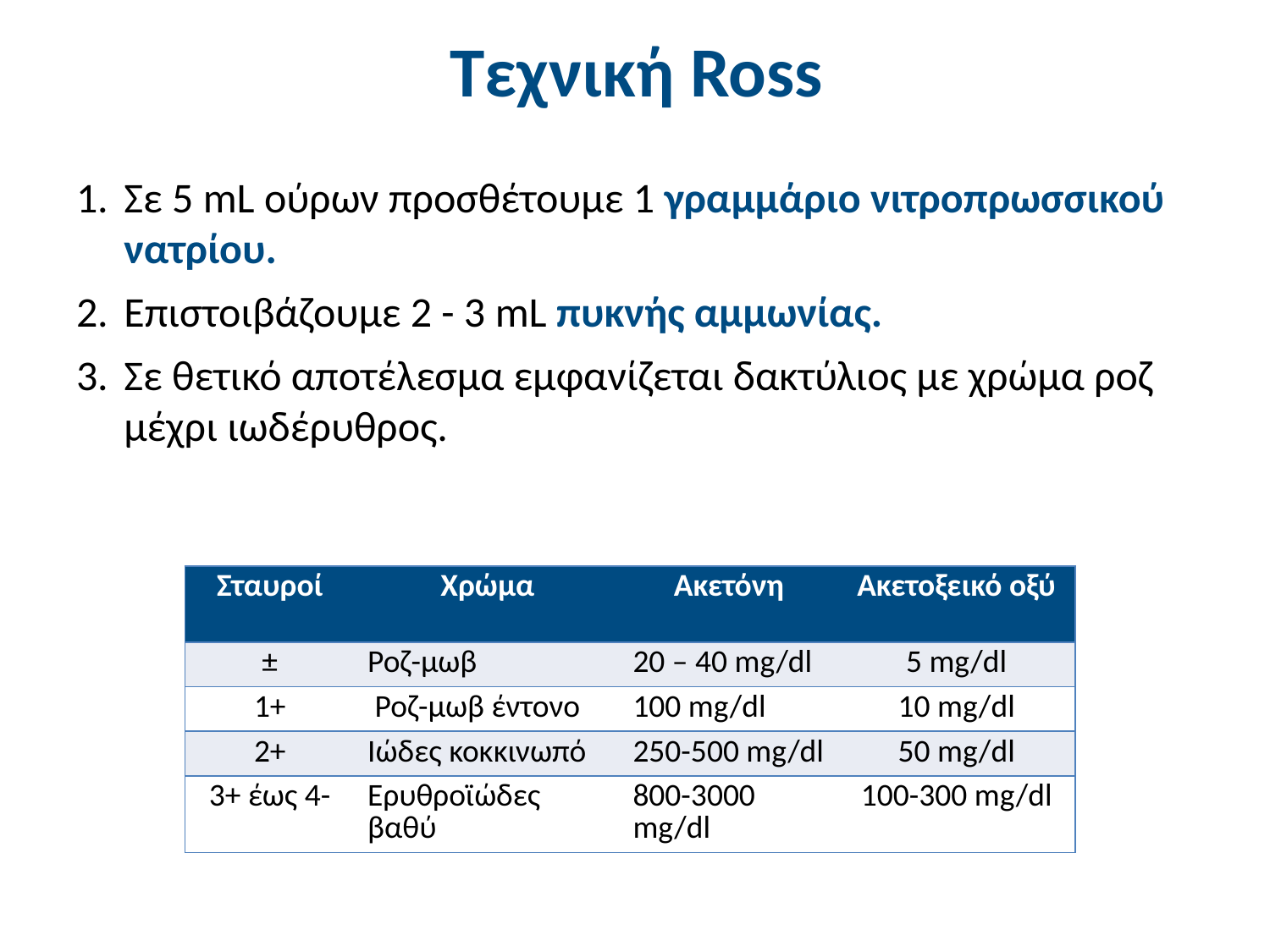

# Τεχνική Ross
Σε 5 mL ούρων προσθέτουμε 1 γραμμάριο νιτροπρωσσικού νατρίου.
Επιστοιβάζουμε 2 - 3 mL πυκνής αμμωνίας.
Σε θετικό αποτέλεσμα εμφανίζεται δακτύλιος με χρώμα ροζ μέχρι ιωδέρυθρος.
| Σταυροί | Χρώμα | Ακετόνη | Ακετοξεικό οξύ |
| --- | --- | --- | --- |
| ± | Ροζ-μωβ | 20 – 40 mg/dl | 5 mg/dl |
| 1+ | Ροζ-μωβ έντονο | 100 mg/dl | 10 mg/dl |
| 2+ | Iώδες κοκκινωπό | 250-500 mg/dl | 50 mg/dl |
| 3+ έως 4- | Ερυθροϊώδες βαθύ | 800-3000 mg/dl | 100-300 mg/dl |